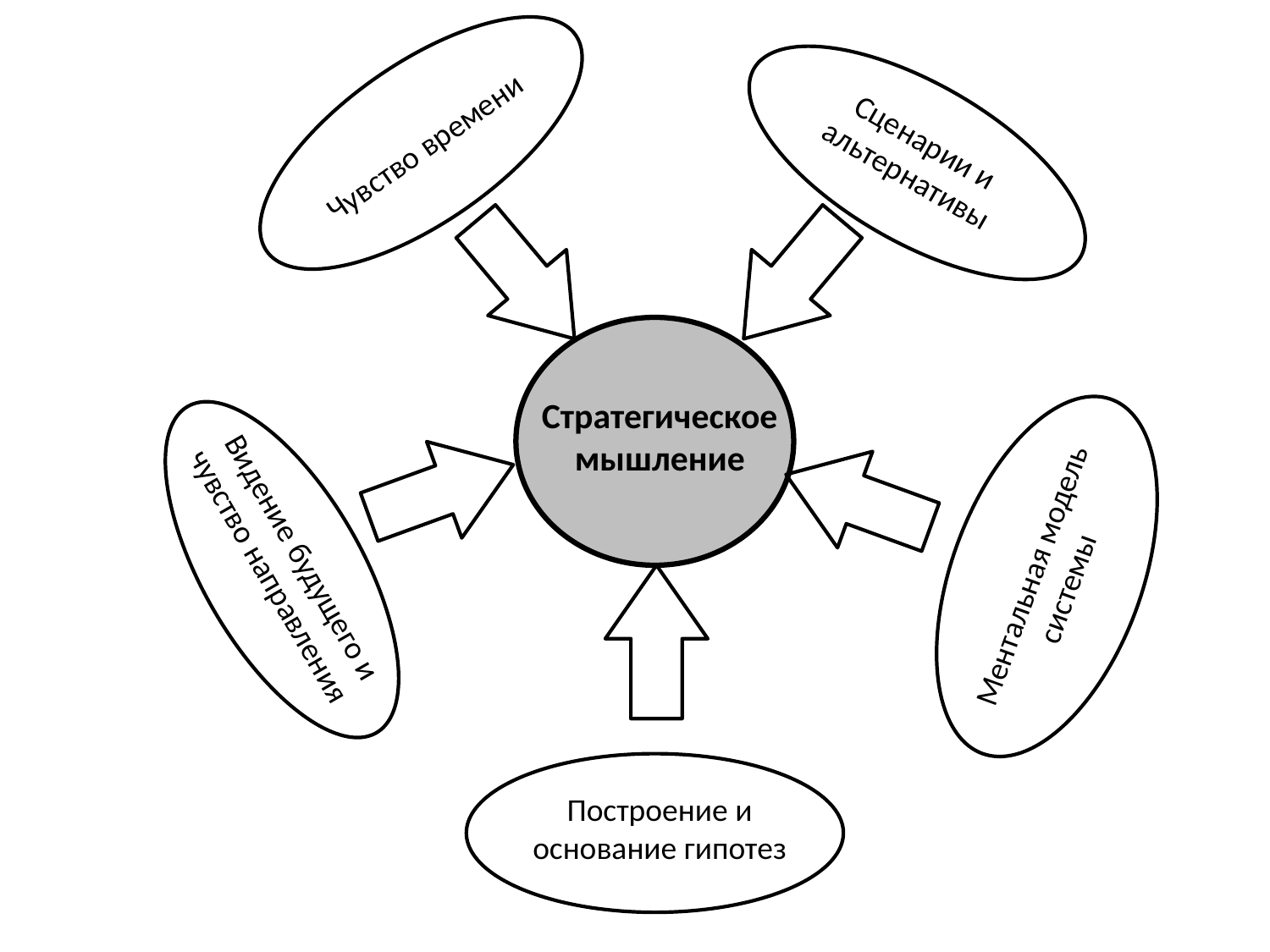

Сценарии и альтернативы
Чувство времени

Стратегическое
мышление

Видение будущего и чувство направления
Ментальная модель системы

Построение и основание гипотез